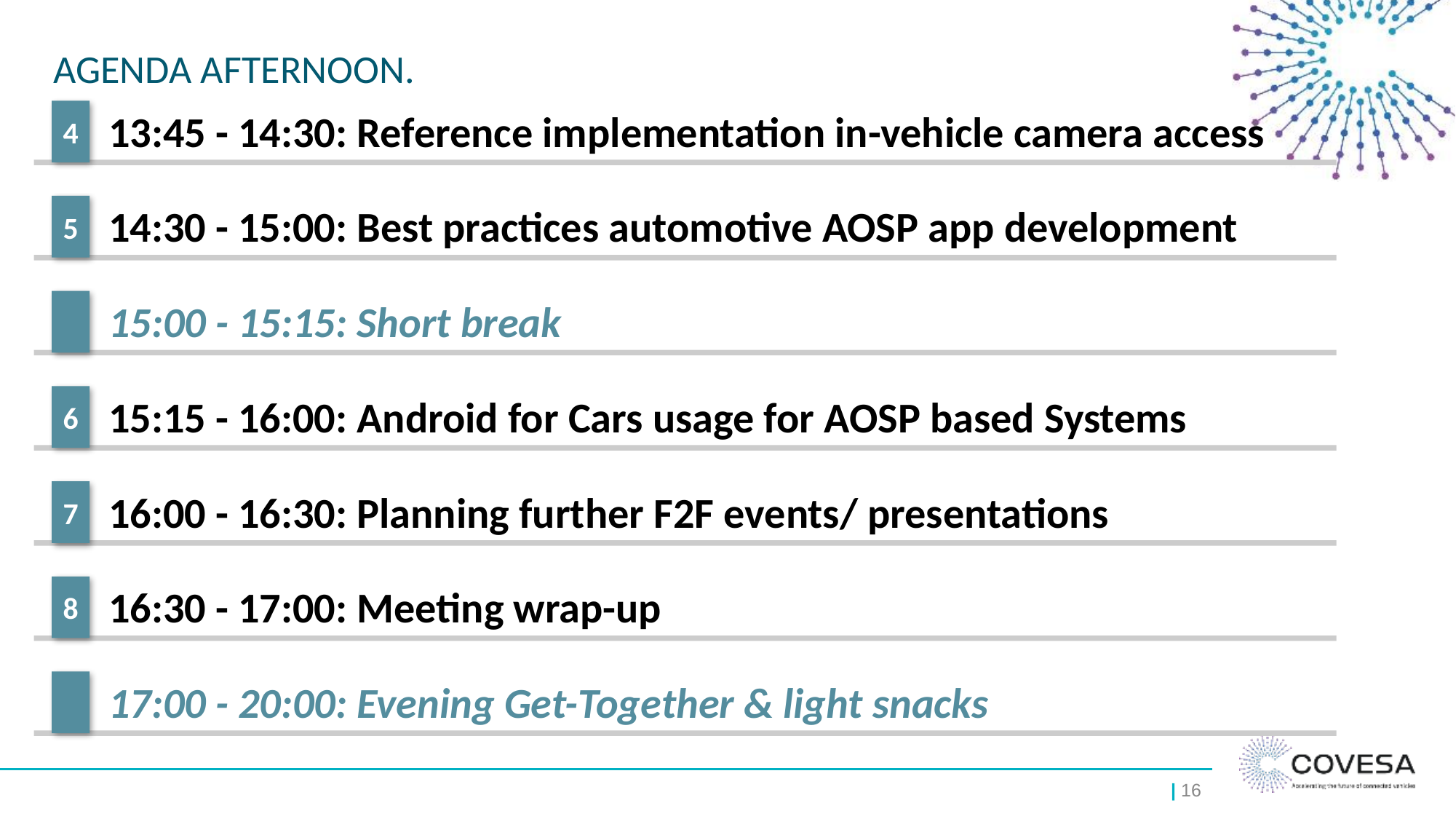

# Agenda afternoon.
4
13:45 - 14:30: Reference implementation in-vehicle camera access

5
14:30 - 15:00: Best practices automotive AOSP app development

15:00 - 15:15: Short break

6
15:15 - 16:00: Android for Cars usage for AOSP based Systems

7
16:00 - 16:30: Planning further F2F events/ presentations

8
16:30 - 17:00: Meeting wrap-up

17:00 - 20:00: Evening Get-Together & light snacks

| 16